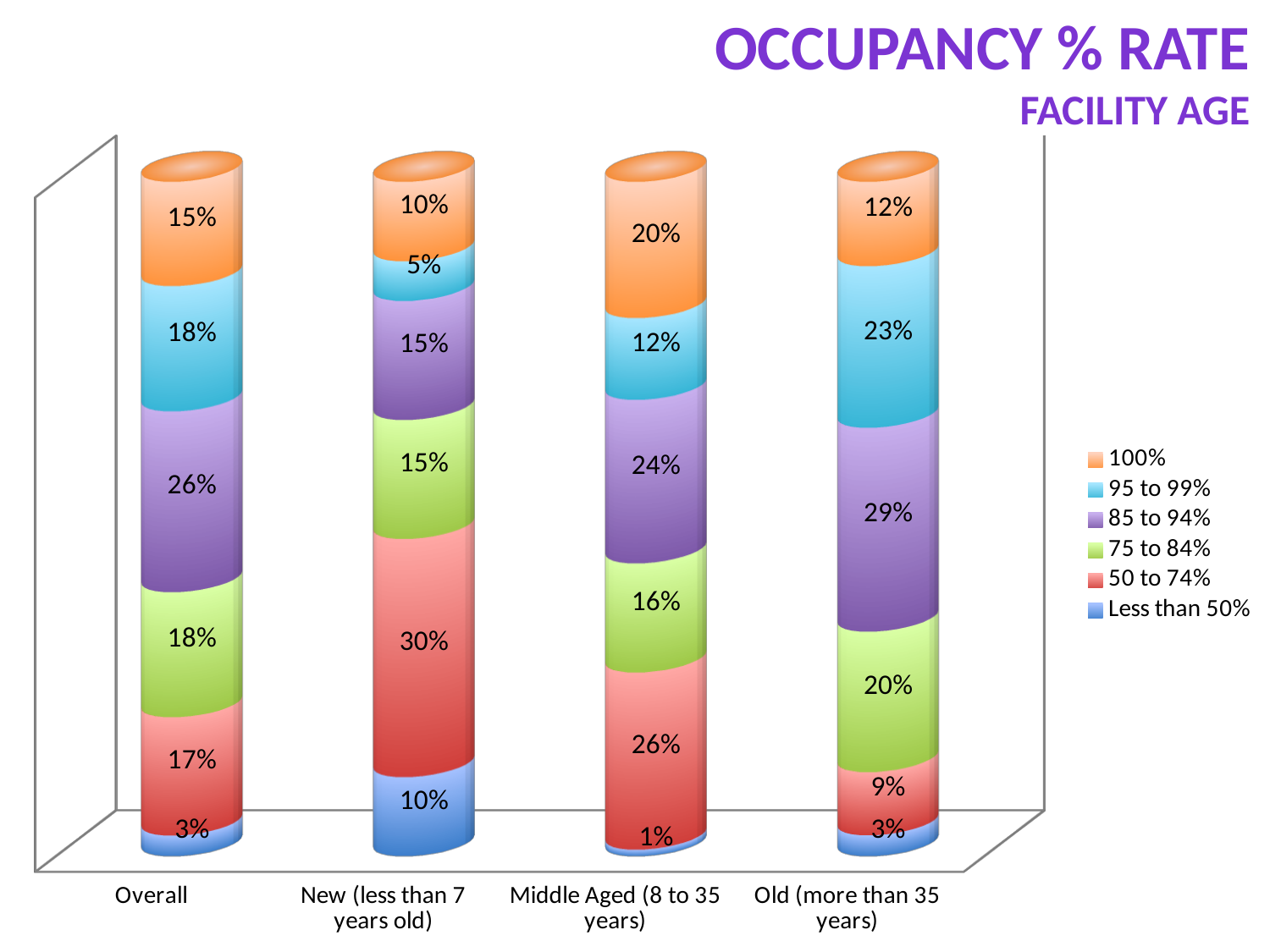

Occupancy % RaTE
     Facility age

[unsupported chart]